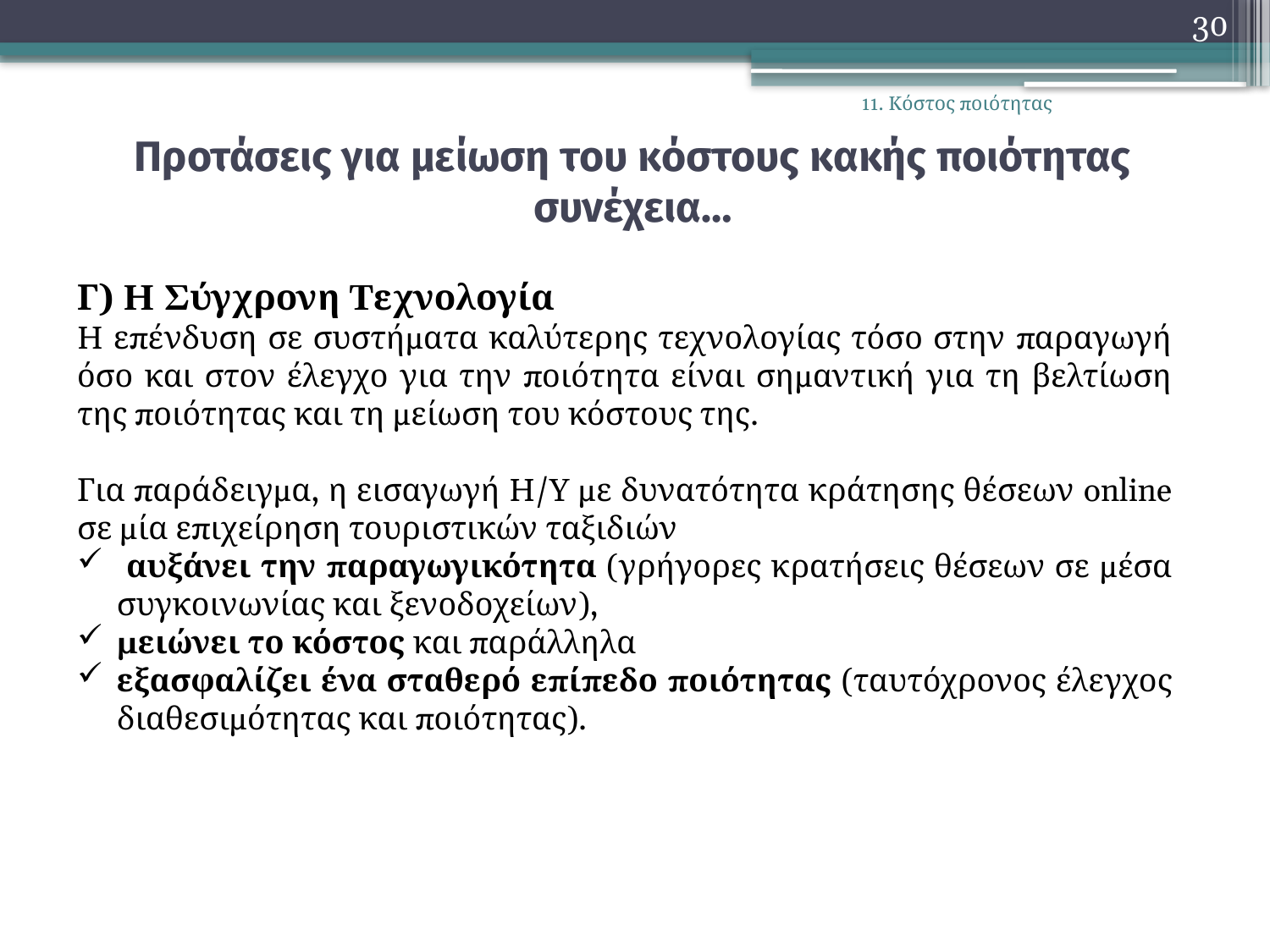

30
11. Κόστος ποιότητας
# Προτάσεις για μείωση του κόστους κακής ποιότητας συνέχεια…
Γ) Η Σύγχρονη Τεχνολογία
Η επένδυση σε συστήματα καλύτερης τεχνολογίας τόσο στην παραγωγή όσο και στον έλεγχο για την ποιότητα είναι σημαντική για τη βελτίωση της ποιότητας και τη μείωση του κόστους της.

Για παράδειγμα, η εισαγωγή Η/Υ με δυνατότητα κράτησης θέσεων online σε μία επιχείρηση τουριστικών ταξιδιών
 αυξάνει την παραγωγικότητα (γρήγορες κρατήσεις θέσεων σε μέσα συγκοινωνίας και ξενοδοχείων),
μειώνει το κόστος και παράλληλα
εξασφαλίζει ένα σταθερό επίπεδο ποιότητας (ταυτόχρονος έλεγχος διαθεσιμότητας και ποιότητας).